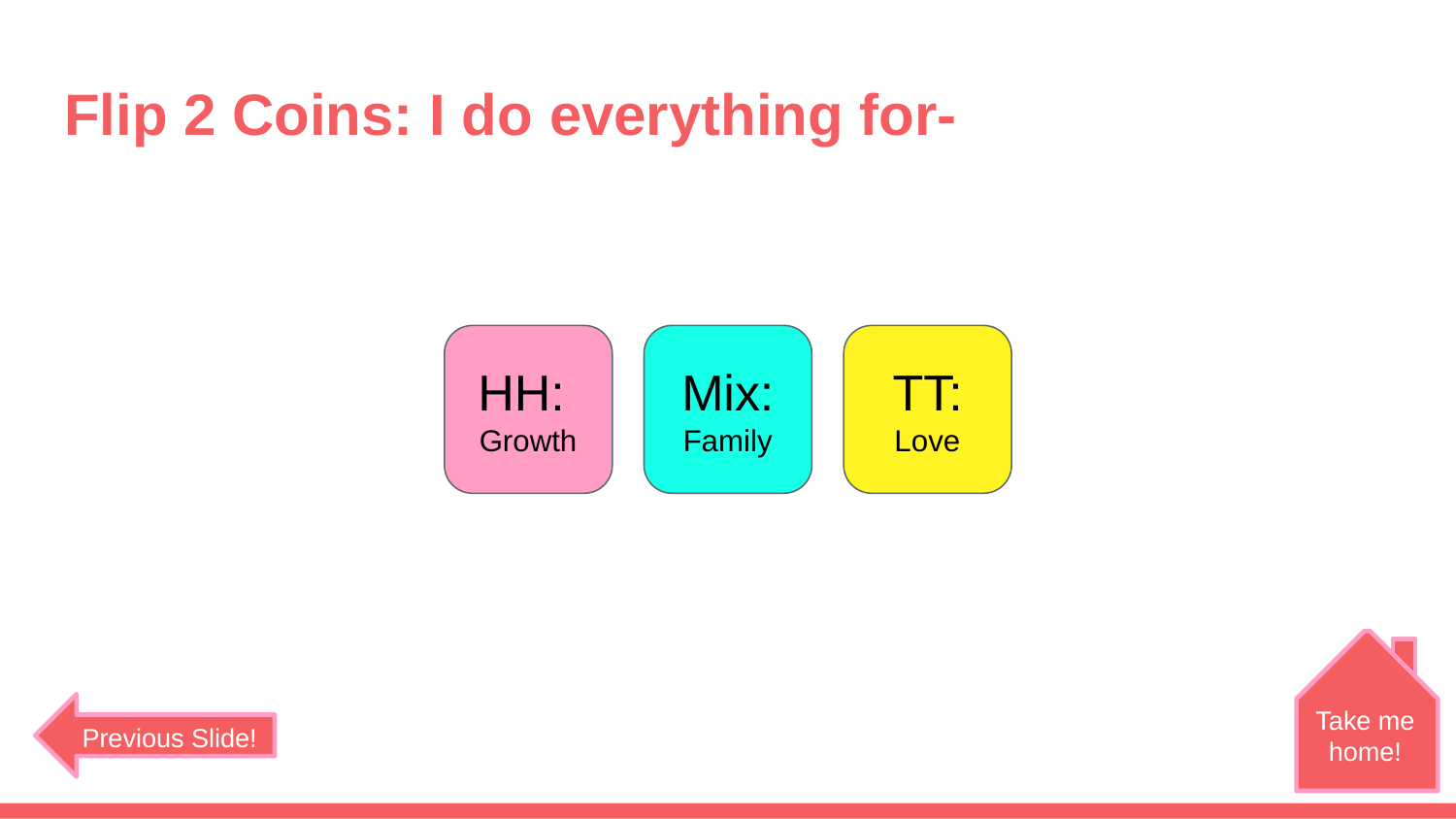

# Flip 2 Coins: I do everything for-
HH:
Growth
Mix:
Family
TT:
Love

Take me home!

Previous Slide!